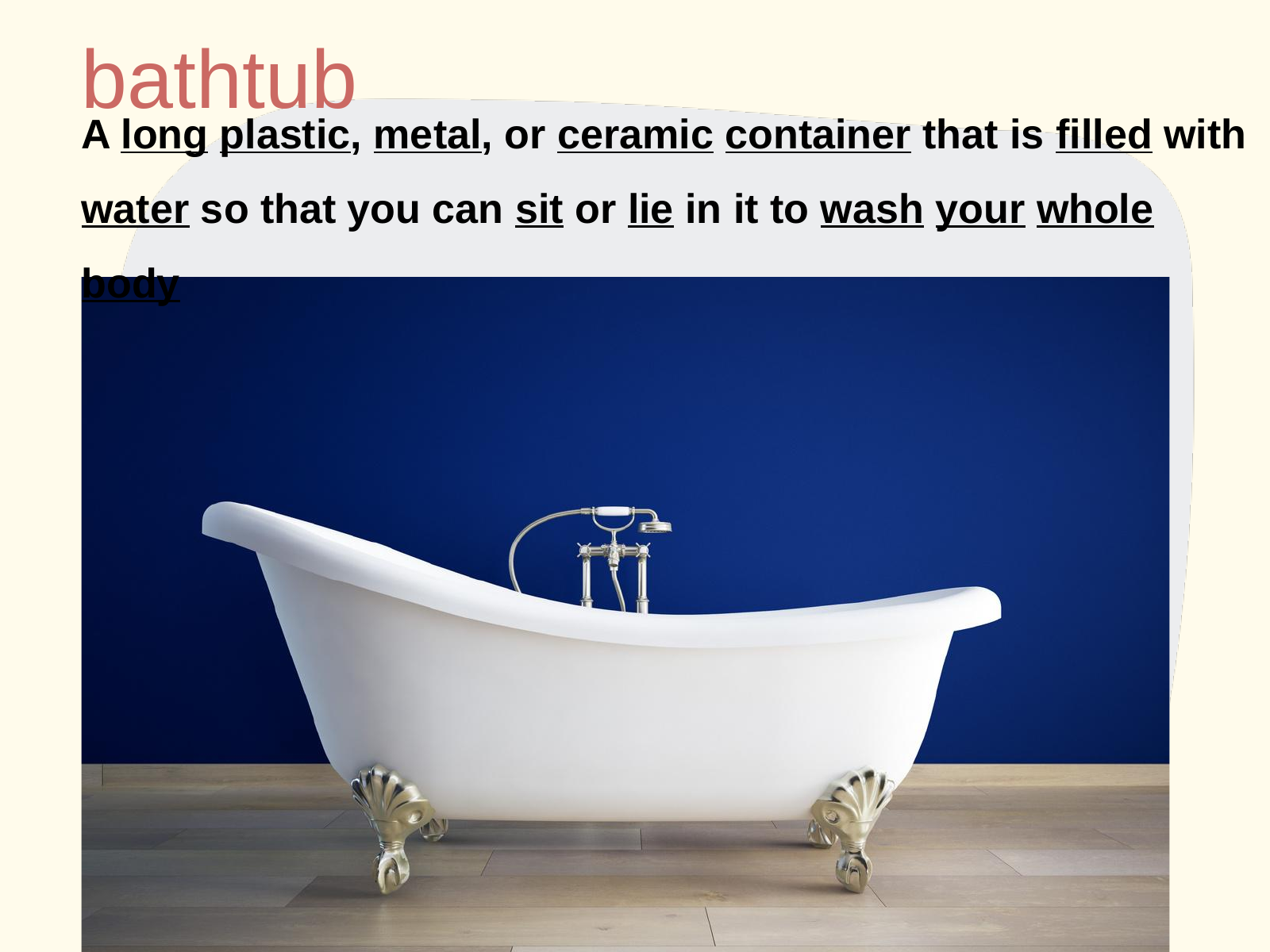

bathtub
A long plastic, metal, or ceramic container that is filled with water so that you can sit or lie in it to wash your whole body